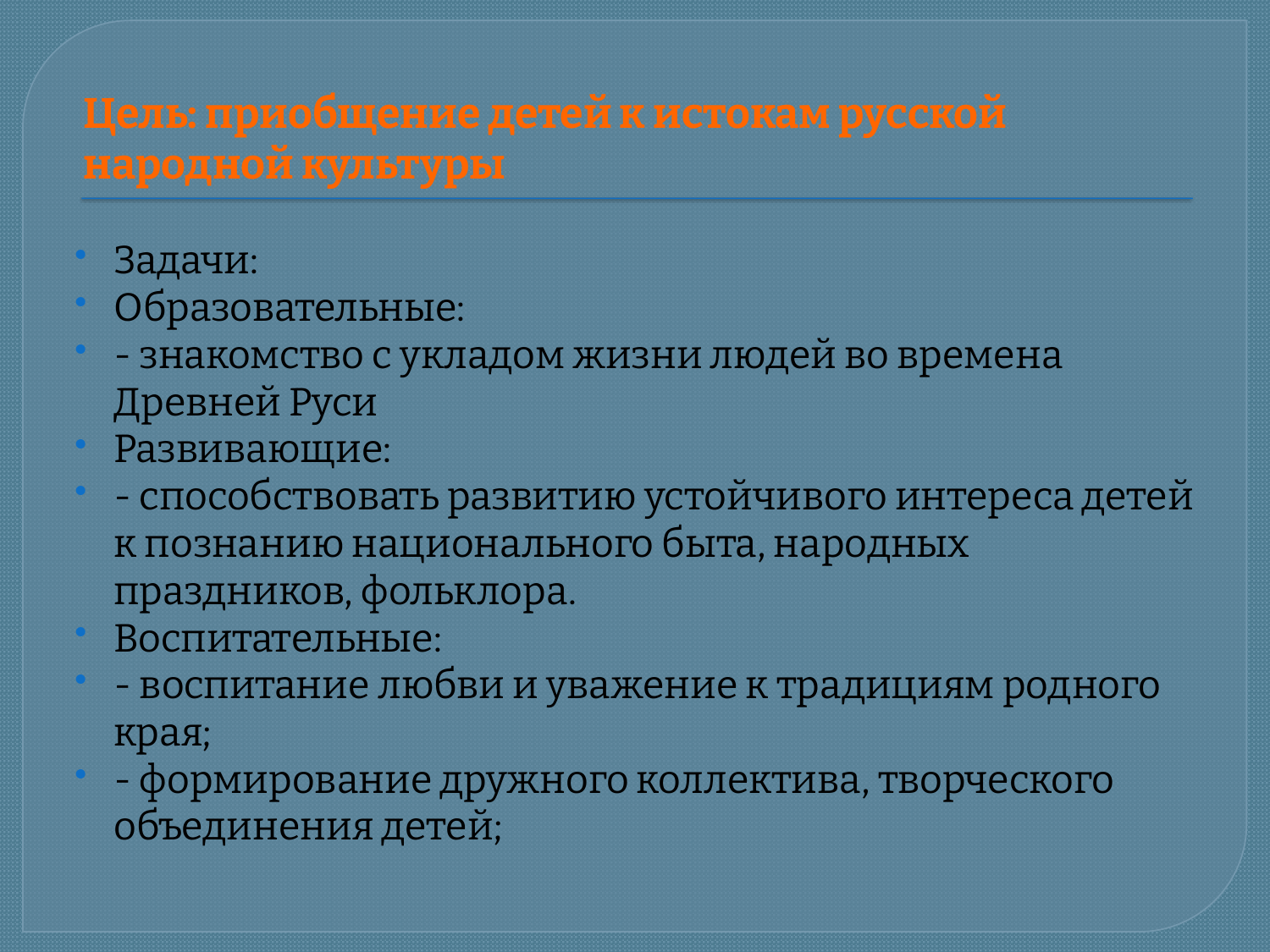

# Цель: приобщение детей к истокам русской народной культуры
Задачи:
Образовательные:
- знакомство с укладом жизни людей во времена Древней Руси
Развивающие:
- способствовать развитию устойчивого интереса детей к познанию национального быта, народных праздников, фольклора.
Воспитательные:
- воспитание любви и уважение к традициям родного края;
- формирование дружного коллектива, творческого объединения детей;